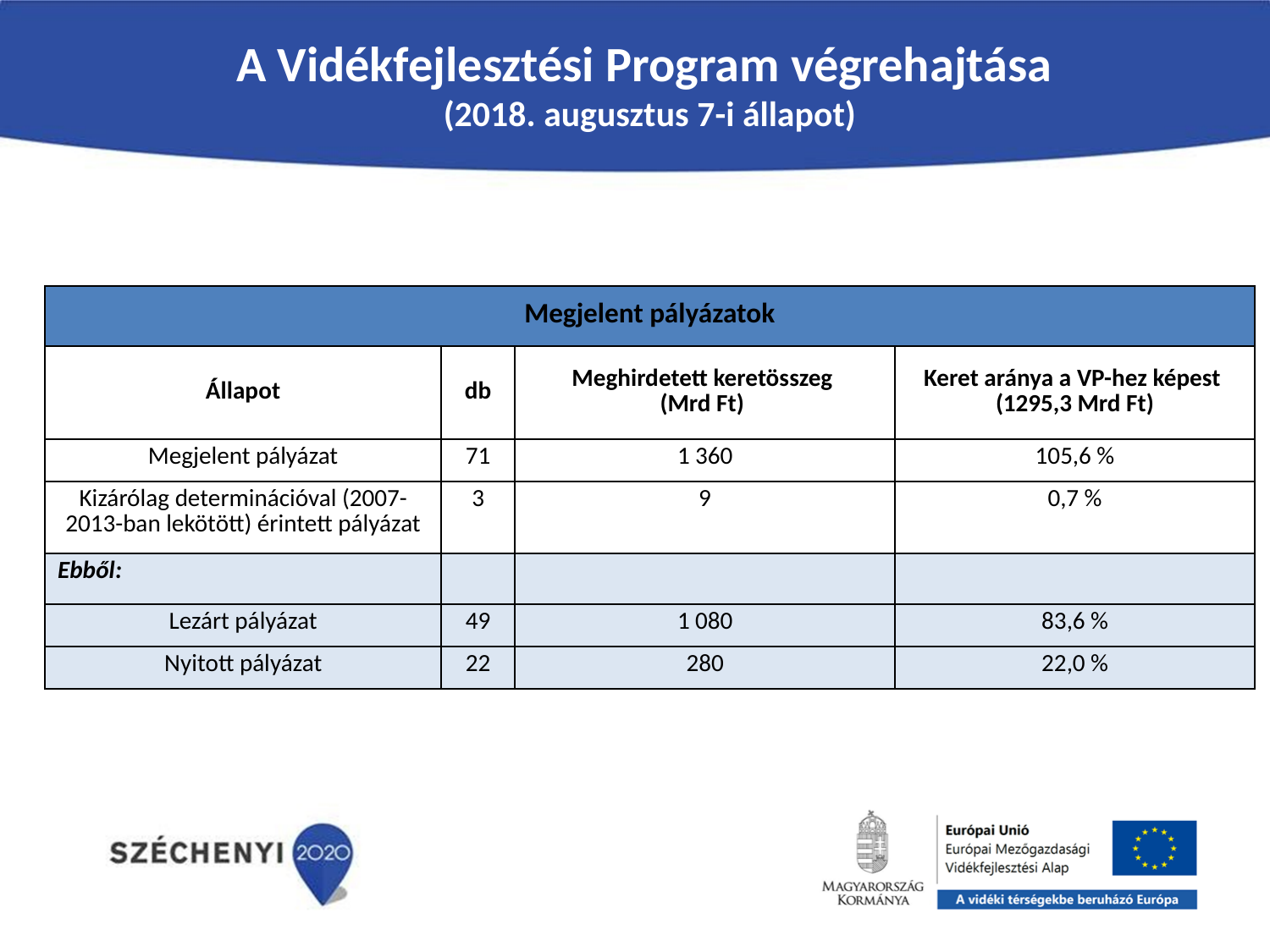

A Vidékfejlesztési Program végrehajtása
(2018. augusztus 7-i állapot)
| Megjelent pályázatok |  |  |  |
| --- | --- | --- | --- |
| Állapot | db | Meghirdetett keretösszeg (Mrd Ft) | Keret aránya a VP-hez képest (1295,3 Mrd Ft) |
| Megjelent pályázat | 71 | 1 360 | 105,6 % |
| Kizárólag determinációval (2007-2013-ban lekötött) érintett pályázat | 3 | 9 | 0,7 % |
| Ebből: |  |  |  |
| Lezárt pályázat | 49 | 1 080 | 83,6 % |
| Nyitott pályázat | 22 | 280 | 22,0 % |